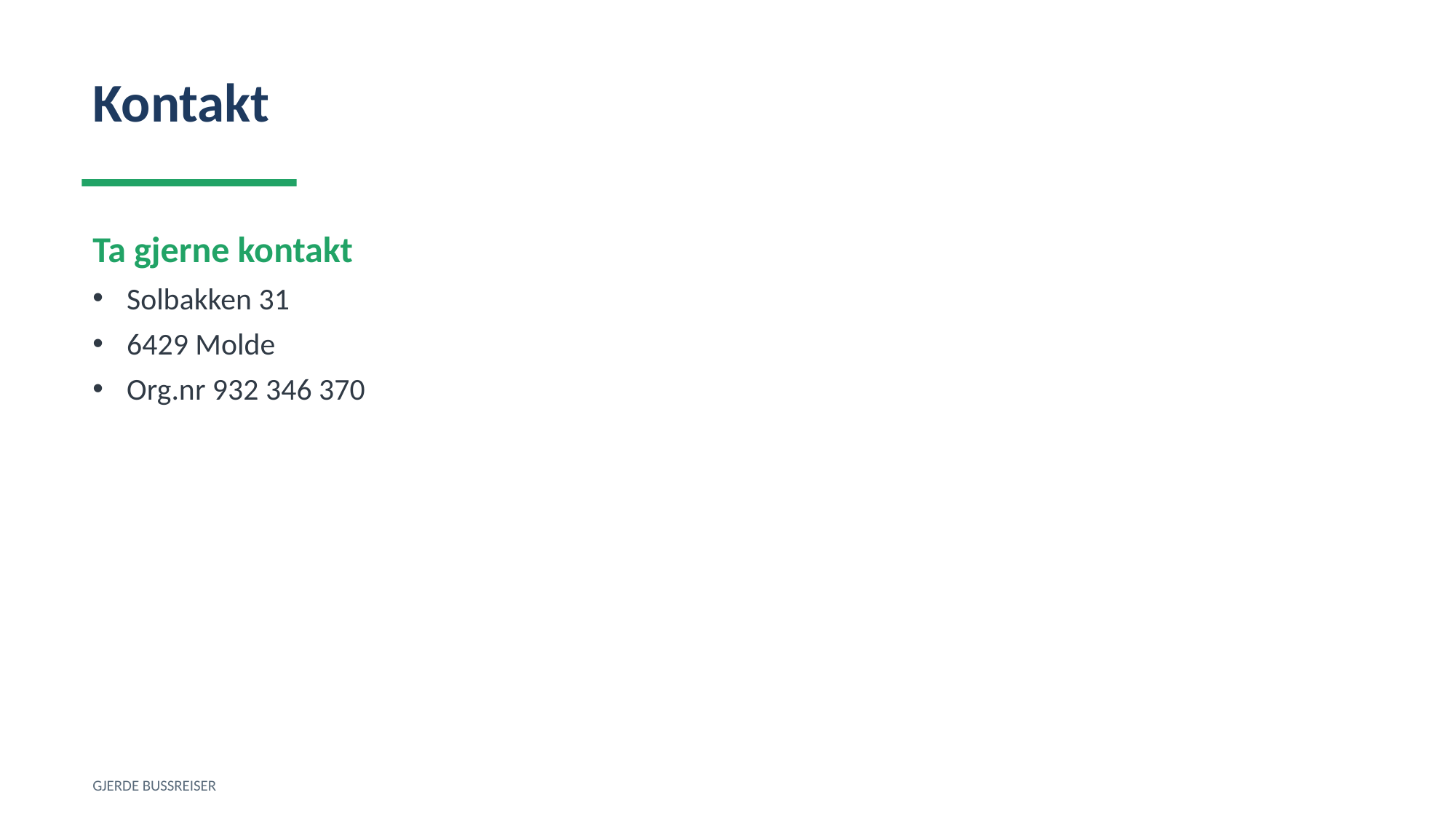

Kontakt

Ta gjerne kontakt
Solbakken 31
6429 Molde
Org.nr 932 346 370
GJERDE BUSSREISER